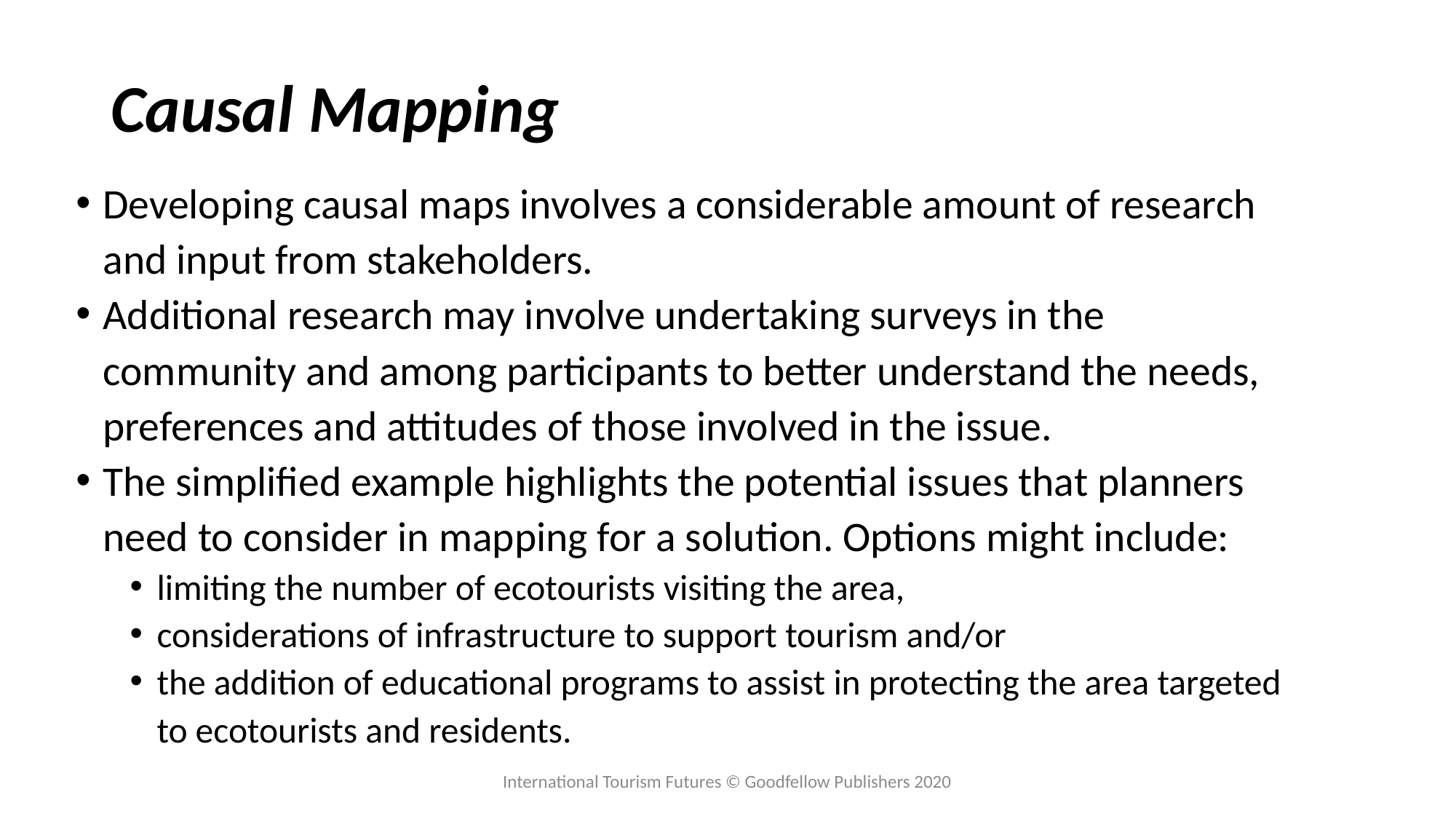

# Causal Mapping
Developing causal maps involves a considerable amount of research and input from stakeholders.
Additional research may involve undertaking surveys in the community and among participants to better understand the needs, preferences and attitudes of those involved in the issue.
The simplified example highlights the potential issues that planners need to consider in mapping for a solution. Options might include:
limiting the number of ecotourists visiting the area,
considerations of infrastructure to support tourism and/or
the addition of educational programs to assist in protecting the area targeted to ecotourists and residents.

International Tourism Futures © Goodfellow Publishers 2020